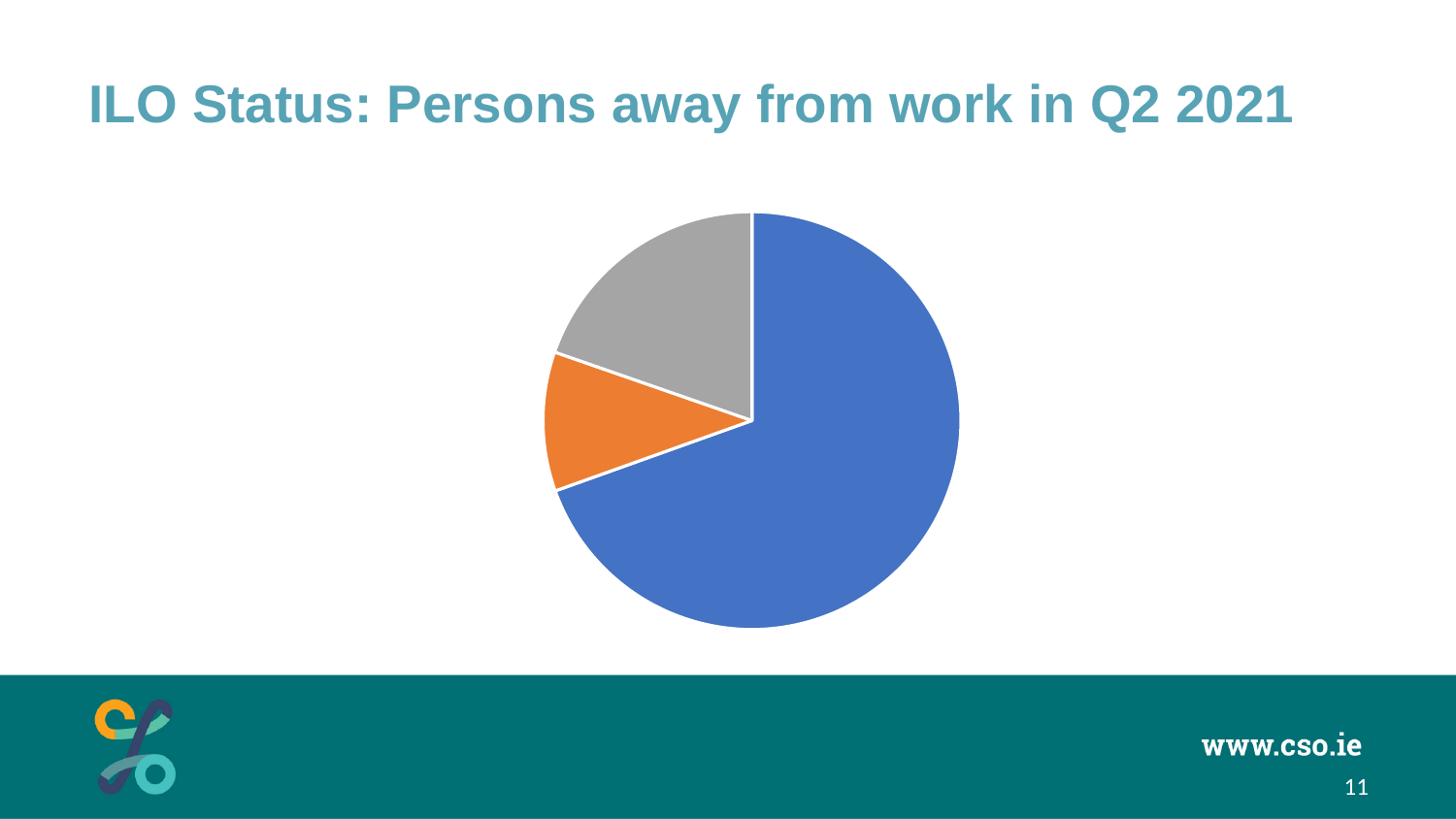

# ILO Status: Persons away from work in Q2 2021

### Chart

| Category |  |
|---|---|
| Employed | 0.696 |
| Unemployed | 0.108 |
| Inactive | 0.197 |
11